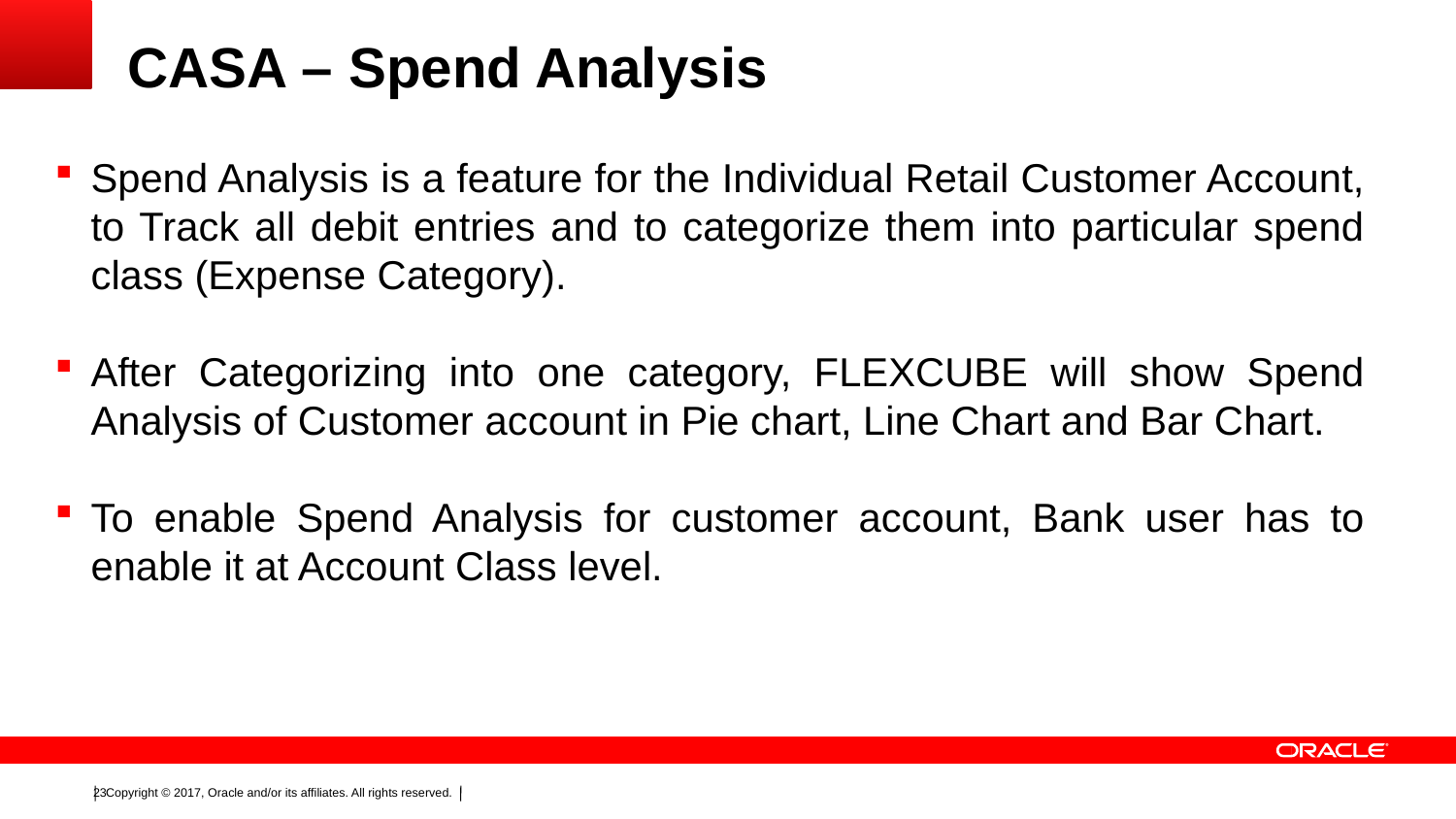

# CASA – Spend Analysis
Spend Analysis is a feature for the Individual Retail Customer Account, to Track all debit entries and to categorize them into particular spend class (Expense Category).

After Categorizing into one category, FLEXCUBE will show Spend Analysis of Customer account in Pie chart, Line Chart and Bar Chart.

To enable Spend Analysis for customer account, Bank user has to enable it at Account Class level.